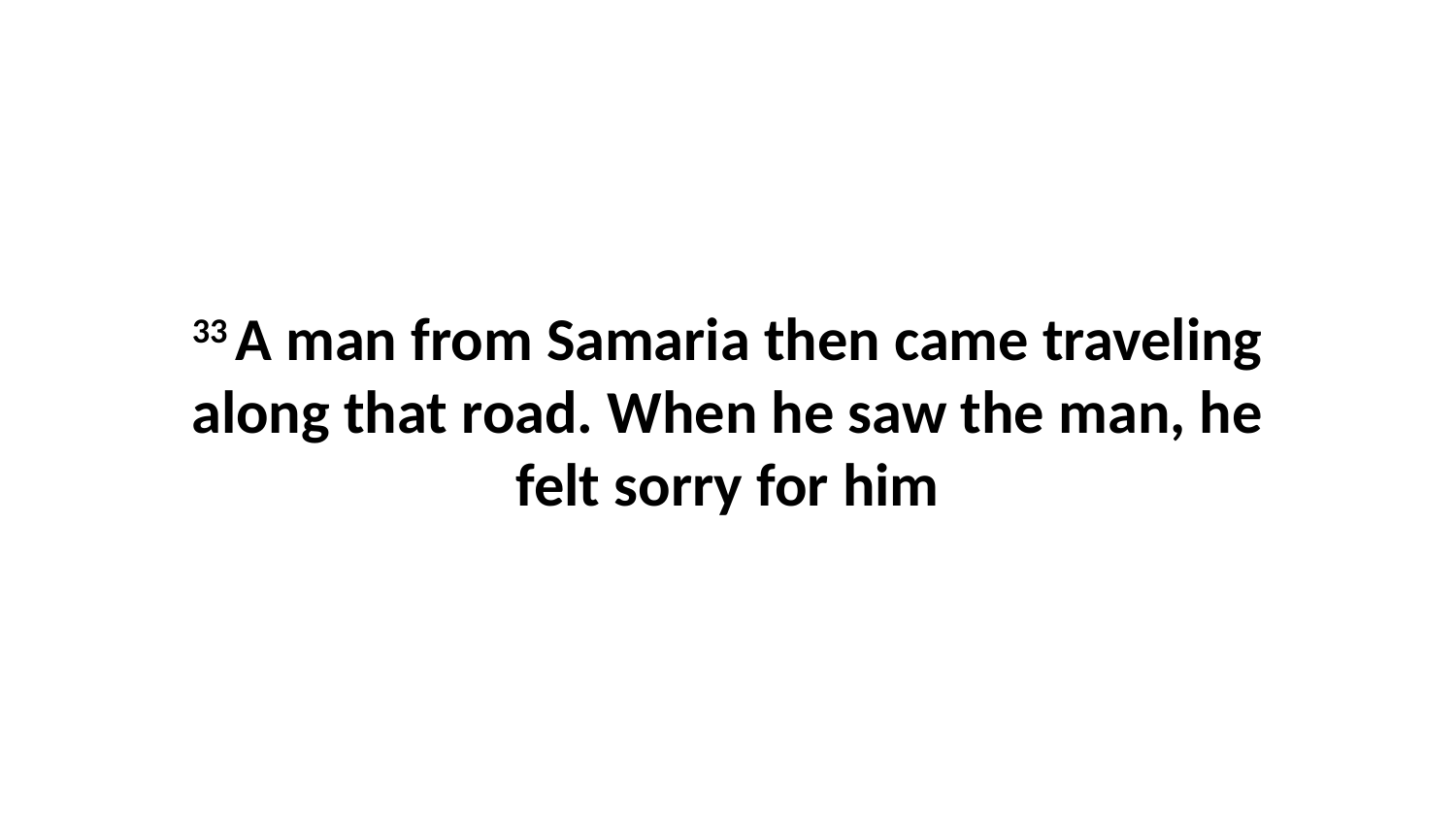

33 A man from Samaria then came traveling along that road. When he saw the man, he felt sorry for him